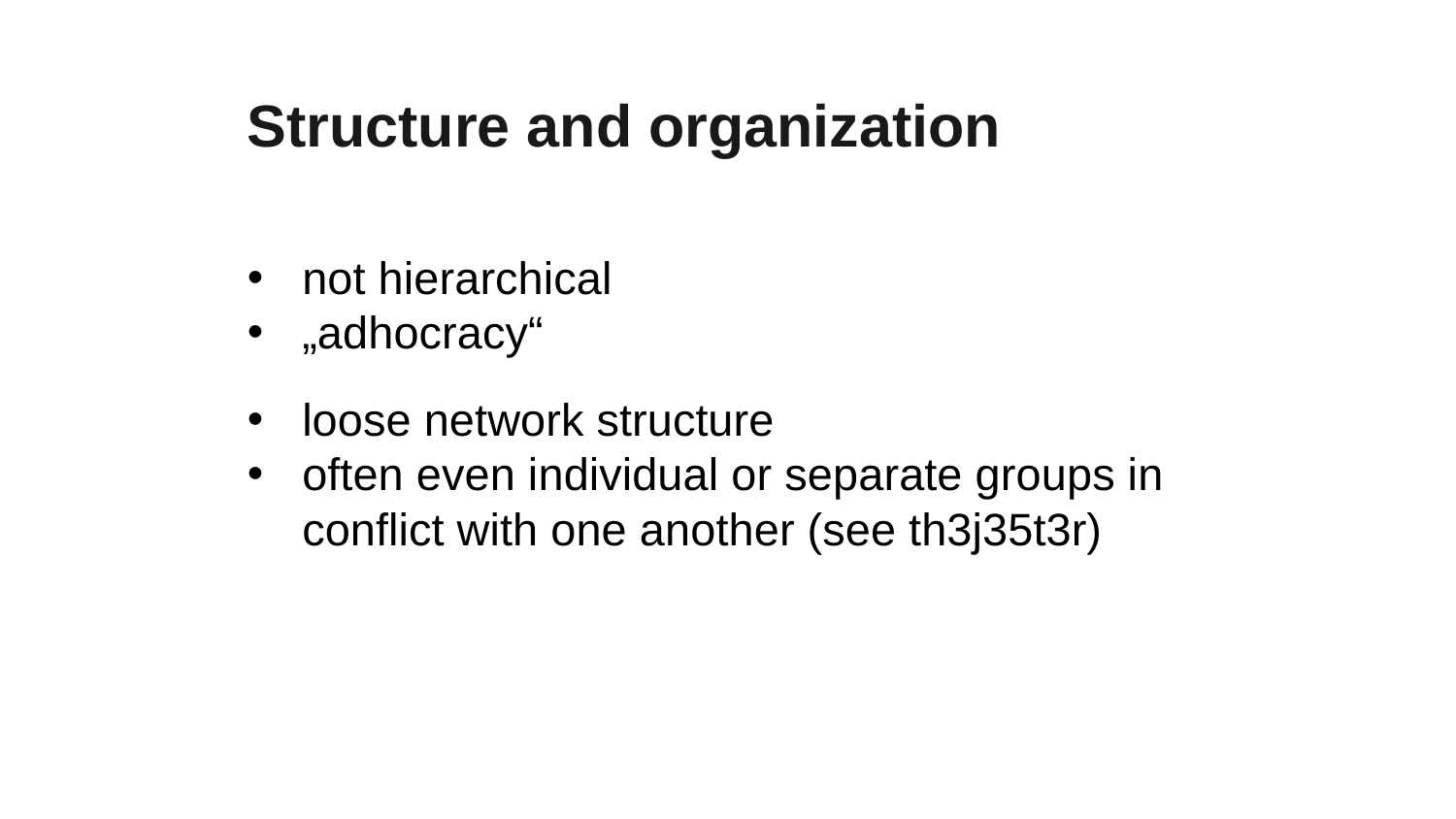

Structure and organization

not hierarchical
„adhocracy“

loose network structure
often even individual or separate groups in conflict with one another (see th3j35t3r)